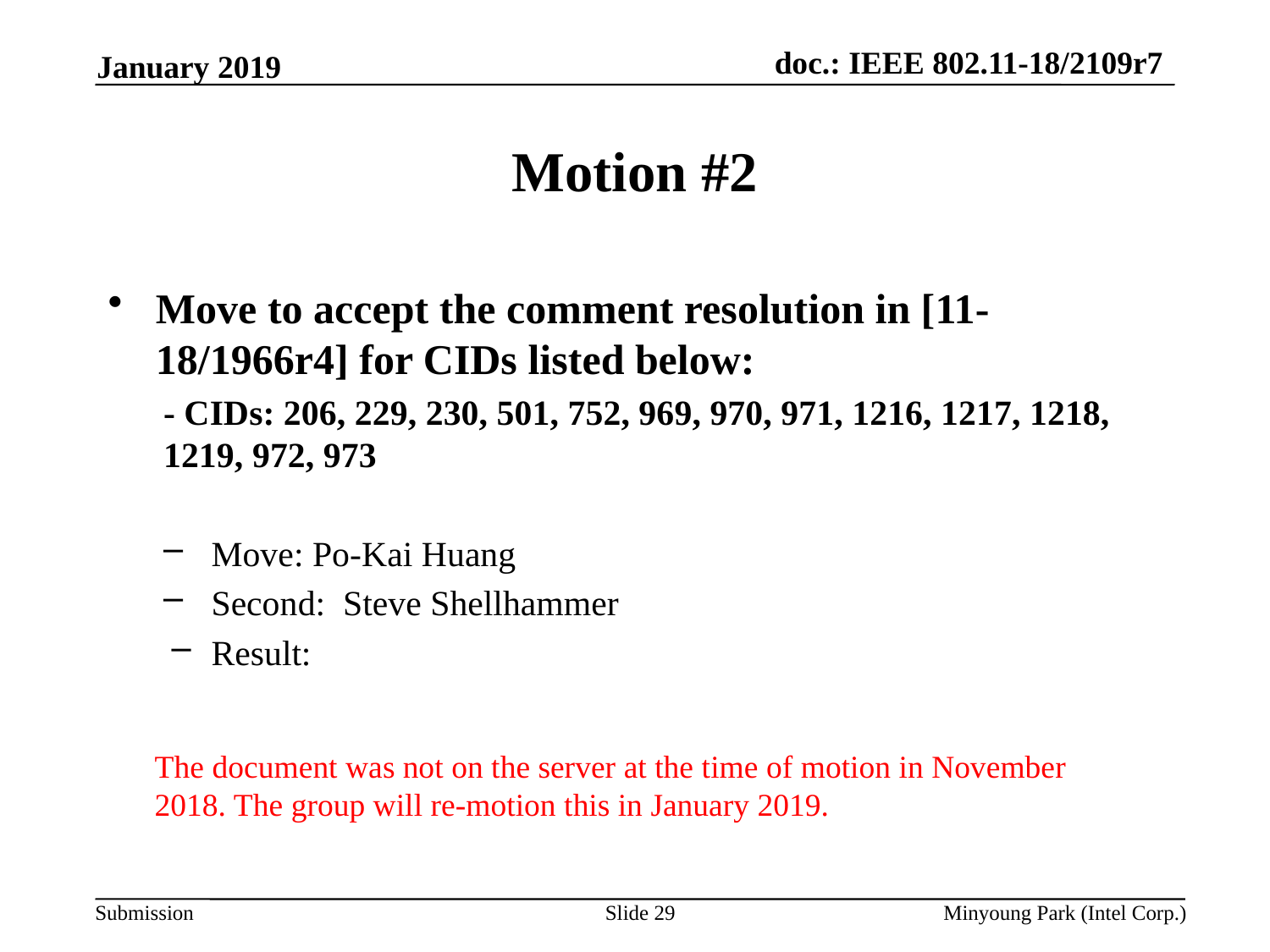

January 2019
# Motion #2
Move to accept the comment resolution in [11-18/1966r4] for CIDs listed below:
- CIDs: 206, 229, 230, 501, 752, 969, 970, 971, 1216, 1217, 1218, 1219, 972, 973

Move: Po-Kai Huang
Second:  Steve Shellhammer
Result:

The document was not on the server at the time of motion in November 2018. The group will re-motion this in January 2019.
Slide 29
Minyoung Park (Intel Corp.)